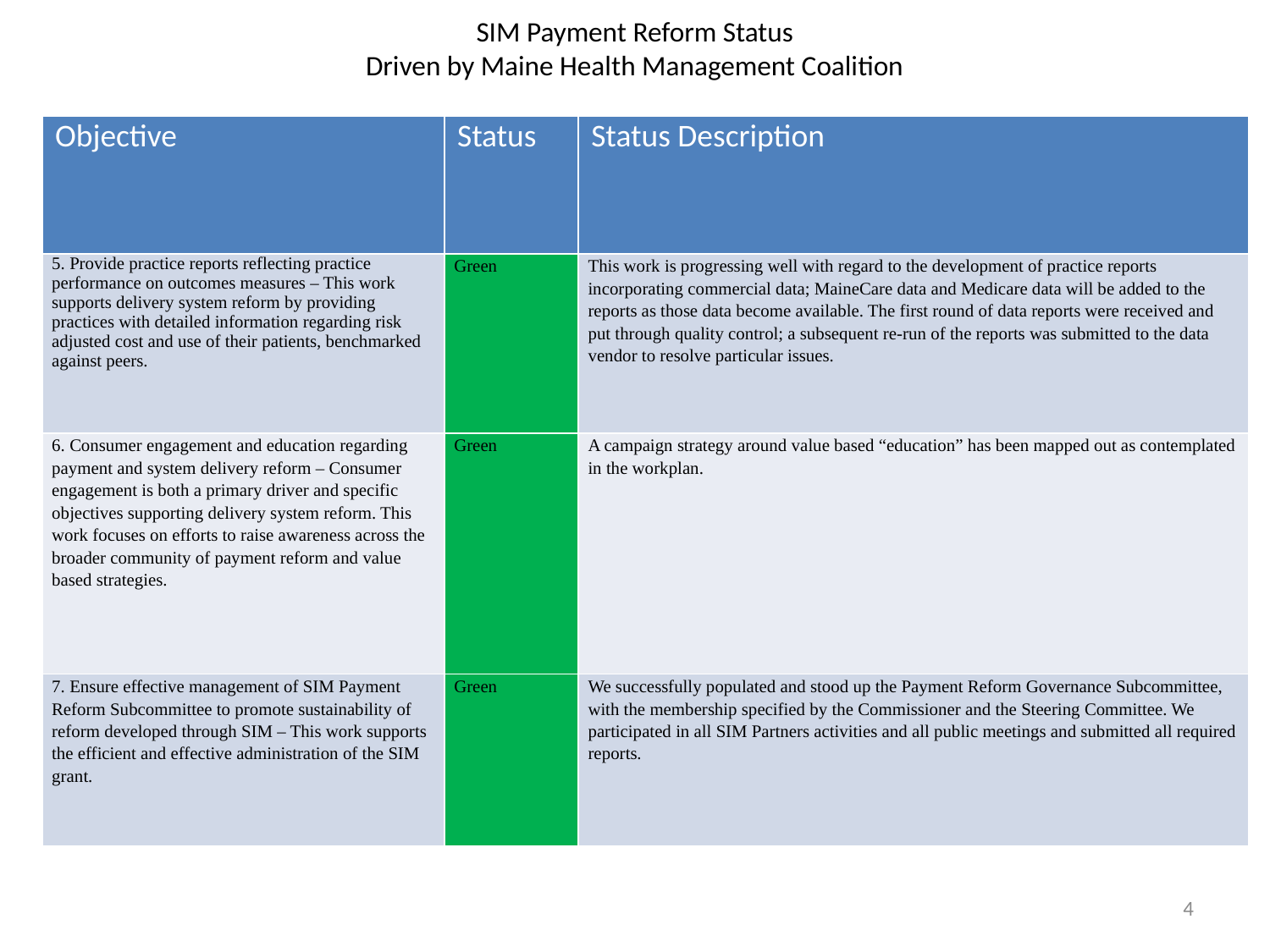

# SIM Payment Reform Status Driven by Maine Health Management Coalition
| Objective | Status | Status Description |
| --- | --- | --- |
| 5. Provide practice reports reflecting practice performance on outcomes measures – This work supports delivery system reform by providing practices with detailed information regarding risk adjusted cost and use of their patients, benchmarked against peers. | Green | This work is progressing well with regard to the development of practice reports incorporating commercial data; MaineCare data and Medicare data will be added to the reports as those data become available. The first round of data reports were received and put through quality control; a subsequent re-run of the reports was submitted to the data vendor to resolve particular issues. |
| 6. Consumer engagement and education regarding payment and system delivery reform – Consumer engagement is both a primary driver and specific objectives supporting delivery system reform. This work focuses on efforts to raise awareness across the broader community of payment reform and value based strategies. | Green | A campaign strategy around value based “education” has been mapped out as contemplated in the workplan. |
| 7. Ensure effective management of SIM Payment Reform Subcommittee to promote sustainability of reform developed through SIM – This work supports the efficient and effective administration of the SIM grant. | Green | We successfully populated and stood up the Payment Reform Governance Subcommittee, with the membership specified by the Commissioner and the Steering Committee. We participated in all SIM Partners activities and all public meetings and submitted all required reports. |
4